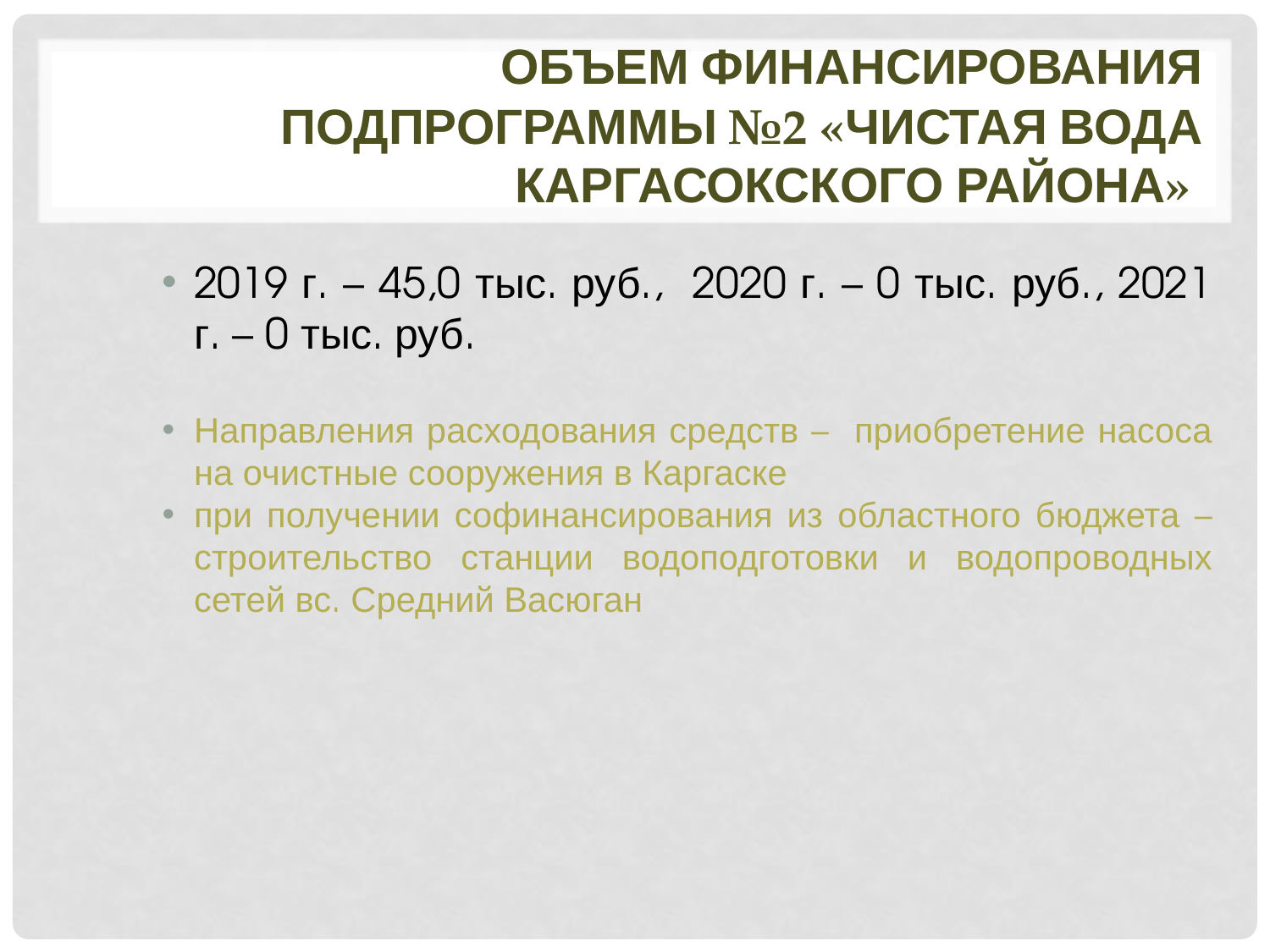

# Объем финансирования Подпрограммы №2 «Чистая вода Каргасокского района»
2019 г. – 45,0 тыс. руб.,  2020 г. – 0 тыс. руб., 2021 г. – 0 тыс. руб.

Направления расходования средств –  приобретение насоса на очистные сооружения в Каргаске
при получении софинансирования из областного бюджета – строительство станции водоподготовки и водопроводных сетей вс. Средний Васюган